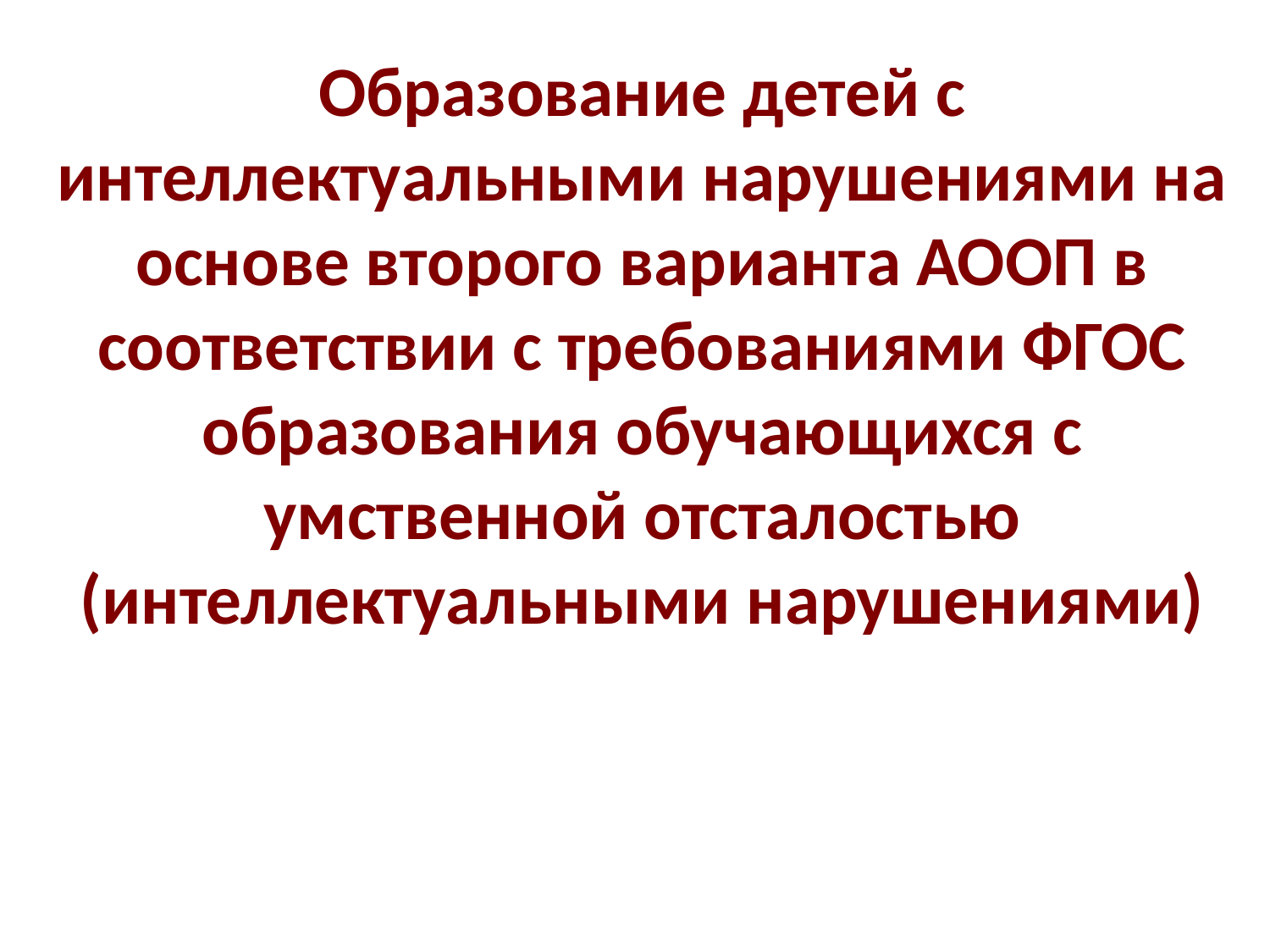

Образование детей с интеллектуальными нарушениями на основе второго варианта АООП в соответствии с требованиями ФГОС образования обучающихся с умственной отсталостью (интеллектуальными нарушениями)